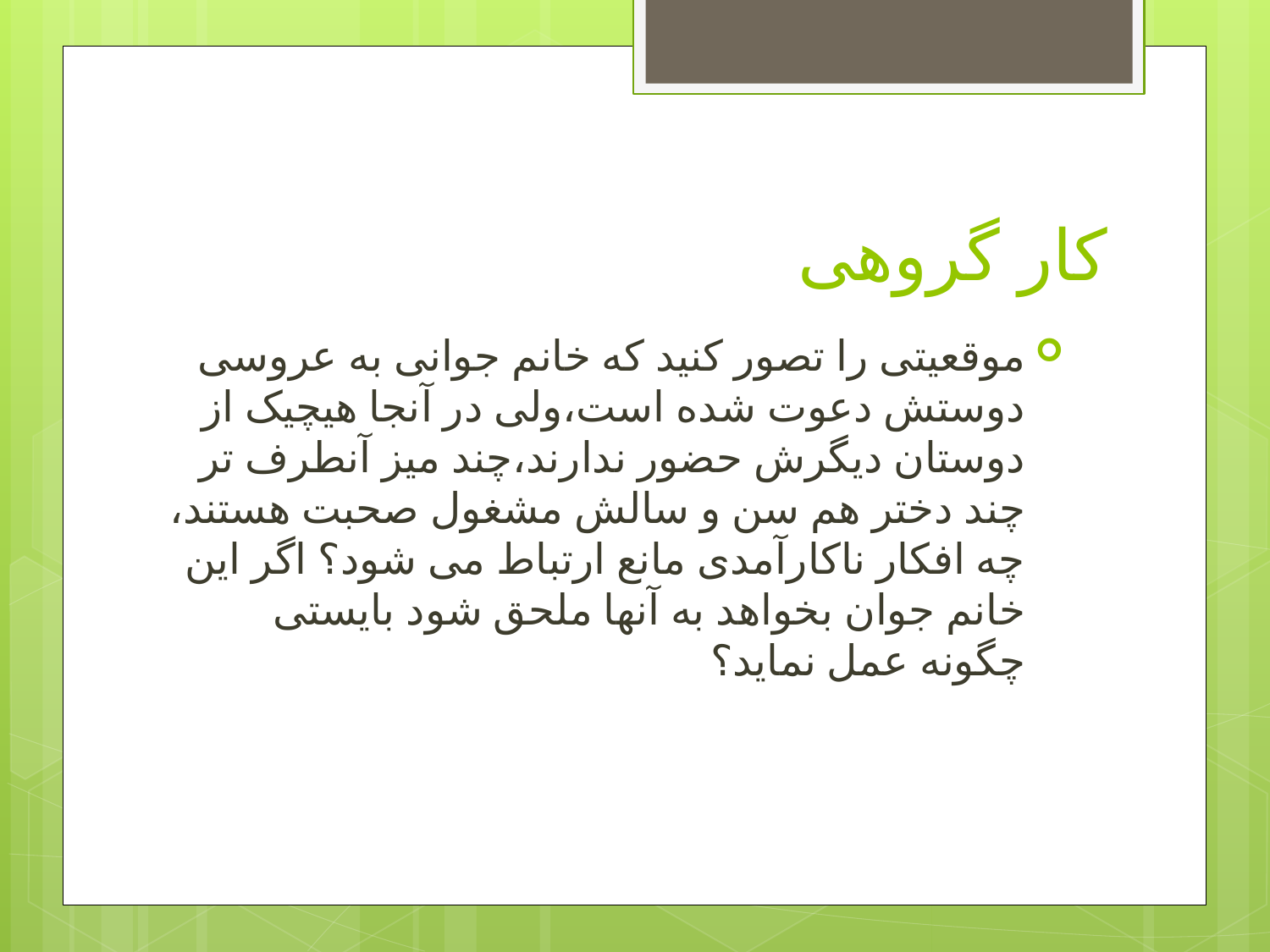

# کار گروهی
موقعیتی را تصور کنید که خانم جوانی به عروسی دوستش دعوت شده است،ولی در آنجا هیچیک از دوستان دیگرش حضور ندارند،چند میز آنطرف تر چند دختر هم سن و سالش مشغول صحبت هستند، چه افکار ناکارآمدی مانع ارتباط می شود؟ اگر این خانم جوان بخواهد به آنها ملحق شود بایستی چگونه عمل نماید؟